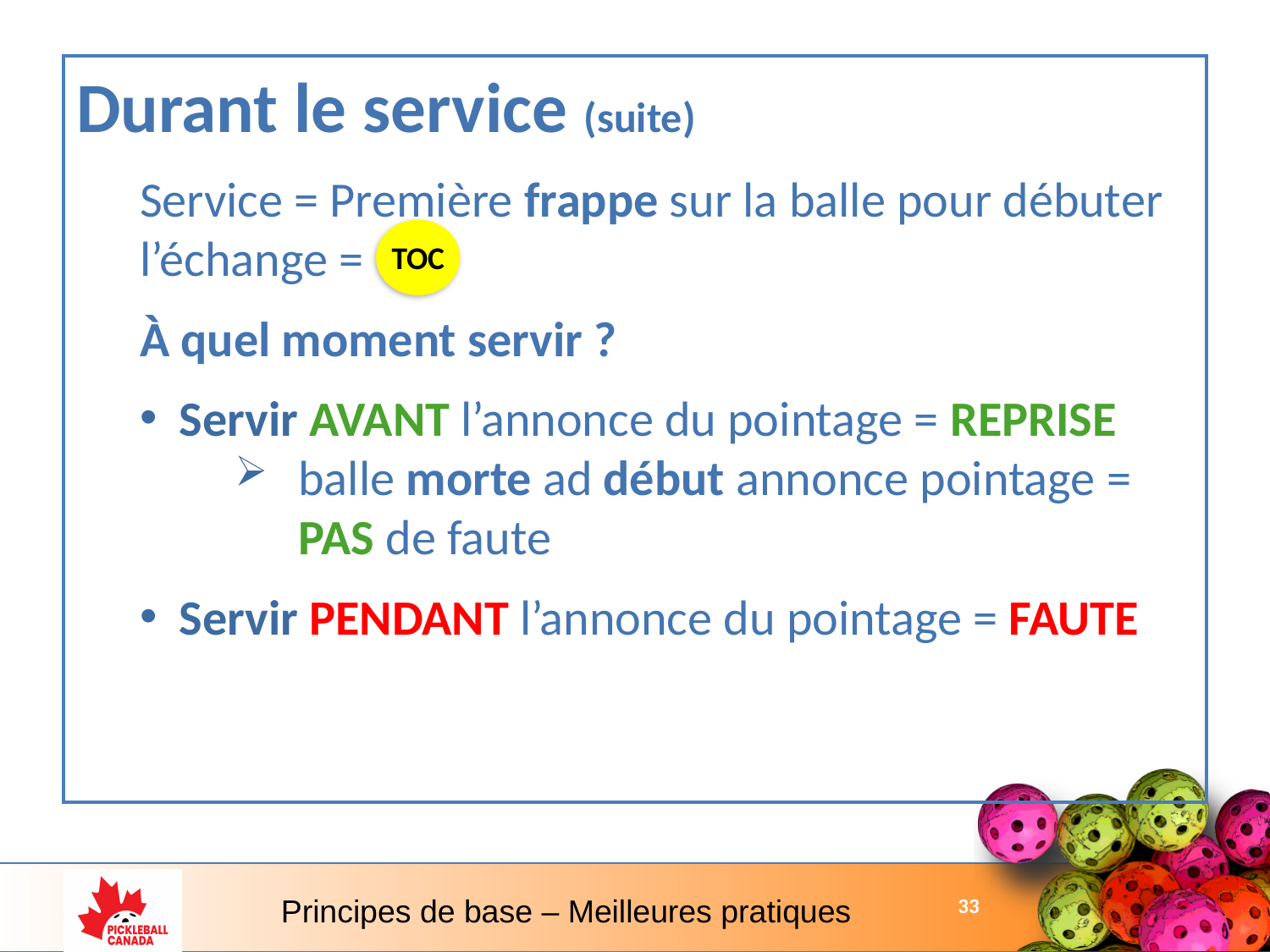

Durant le service (suite)
Service = Première frappe sur la balle pour débuter l’échange =
À quel moment servir ?
Servir AVANT l’annonce du pointage = REPRISE
balle morte ad début annonce pointage =
PAS de faute
Servir PENDANT l’annonce du pointage = FAUTE

TOC
TOC